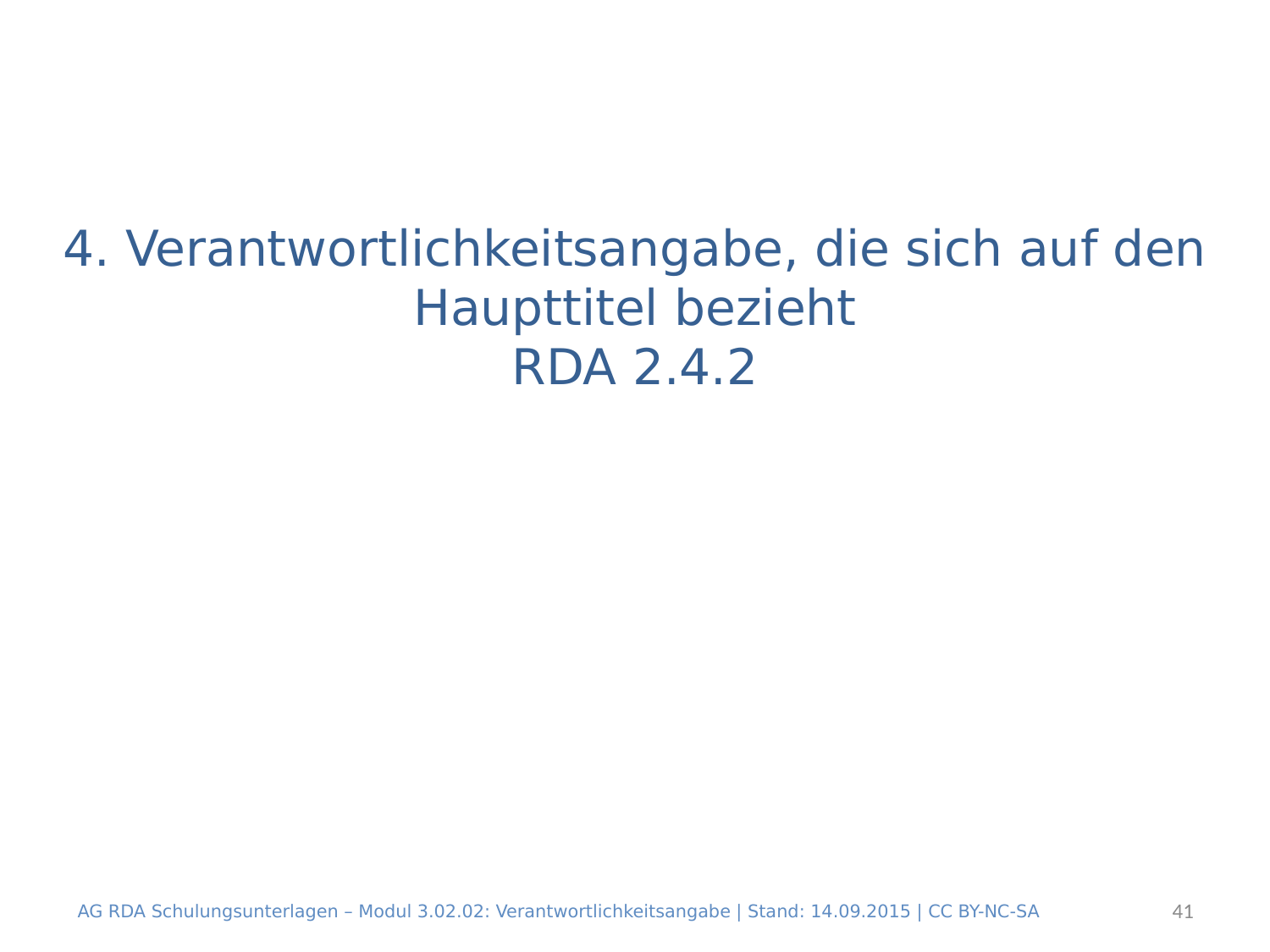

# 4. Verantwortlichkeitsangabe, die sich auf den Haupttitel bezieht RDA 2.4.2
AG RDA Schulungsunterlagen – Modul 3.02.02: Verantwortlichkeitsangabe | Stand: 14.09.2015 | CC BY-NC-SA
41